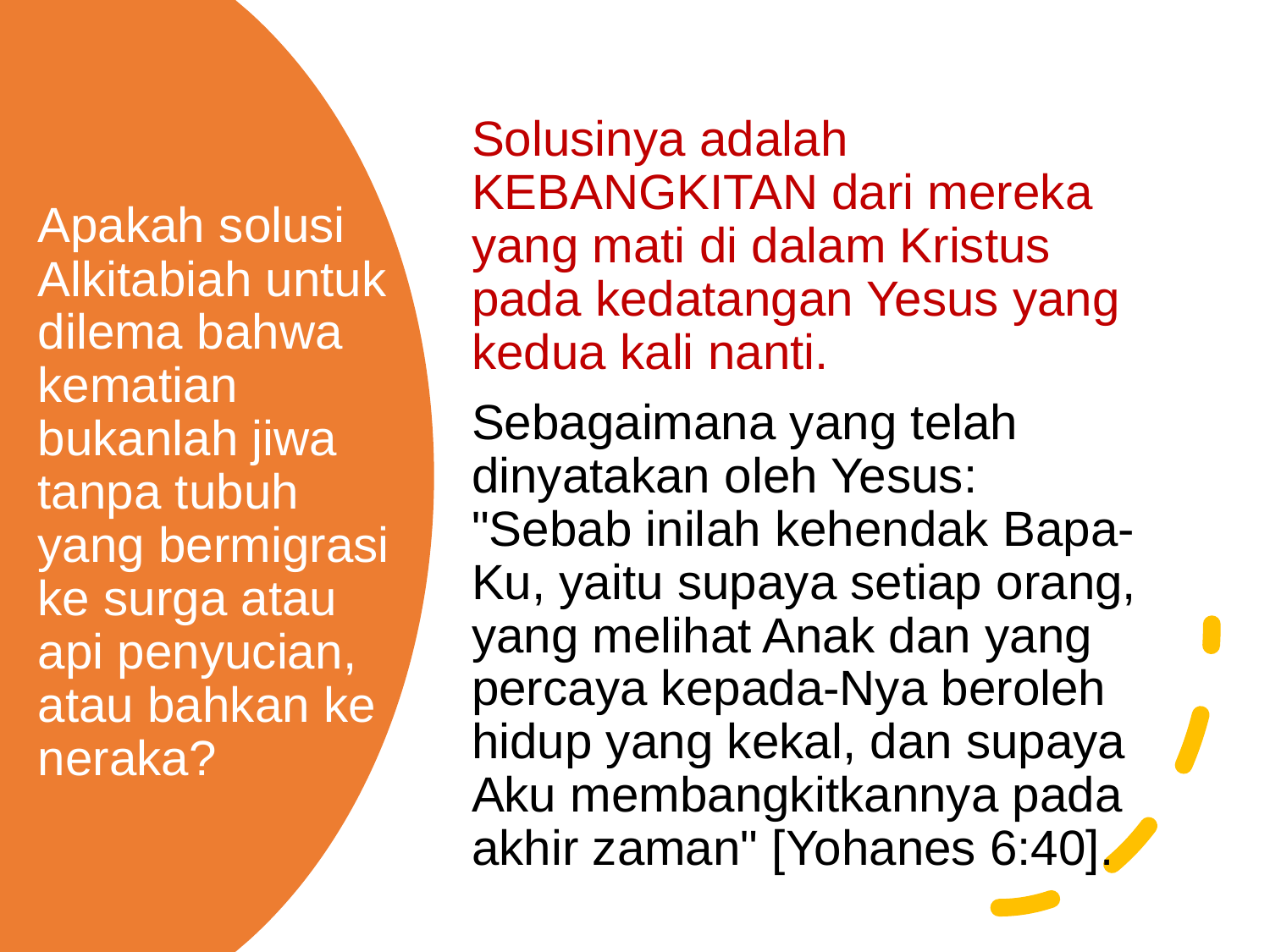

Solusinya adalah KEBANGKITAN dari mereka yang mati di dalam Kristus pada kedatangan Yesus yang kedua kali nanti.
Sebagaimana yang telah dinyatakan oleh Yesus: "Sebab inilah kehendak Bapa-Ku, yaitu supaya setiap orang, yang melihat Anak dan yang percaya kepada-Nya beroleh hidup yang kekal, dan supaya Aku membangkitkannya pada akhir zaman" [Yohanes 6:40].
# Apakah solusi Alkitabiah untuk dilema bahwa kematian bukanlah jiwa tanpa tubuh yang bermigrasi ke surga atau api penyucian, atau bahkan ke neraka?